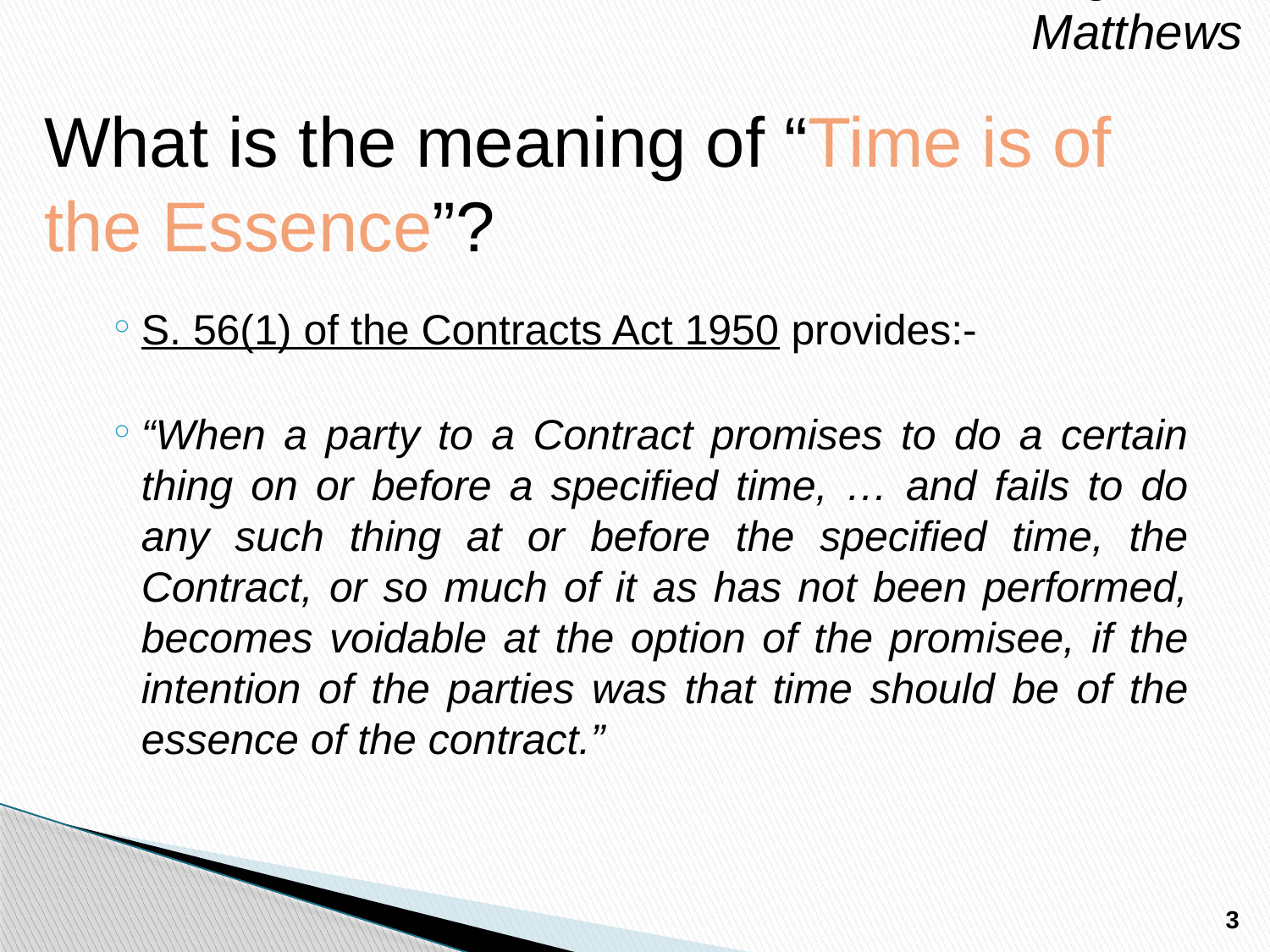

Presgrave & Matthews

# What is the meaning of “Time is of the Essence”?
S. 56(1) of the Contracts Act 1950 provides:-

“When a party to a Contract promises to do a certain thing on or before a specified time, … and fails to do any such thing at or before the specified time, the Contract, or so much of it as has not been performed, becomes voidable at the option of the promisee, if the intention of the parties was that time should be of the essence of the contract.”

3